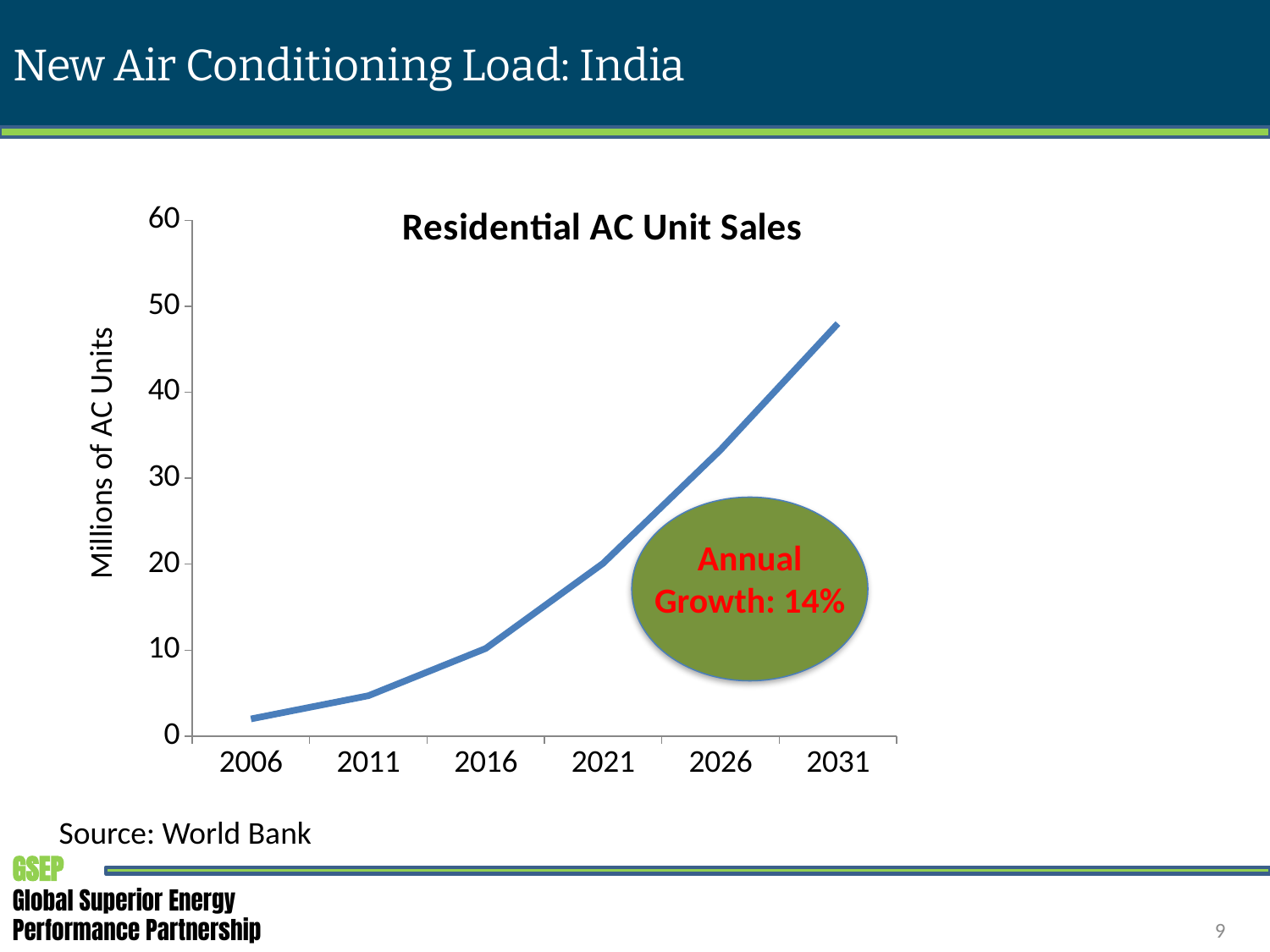

# New Air Conditioning Load: India

### Chart: Residential AC Unit Sales

| Category | Residential AC Units |
|---|---|
| 2006 | 2.0 |
| 2011 | 4.7 |
| 2016 | 10.2 |
| 2021 | 20.1 |
| 2026 | 33.3 |
| 2031 | 48.0 |
Millions of AC Units

Annual Growth: 14%
Source: World Bank
9